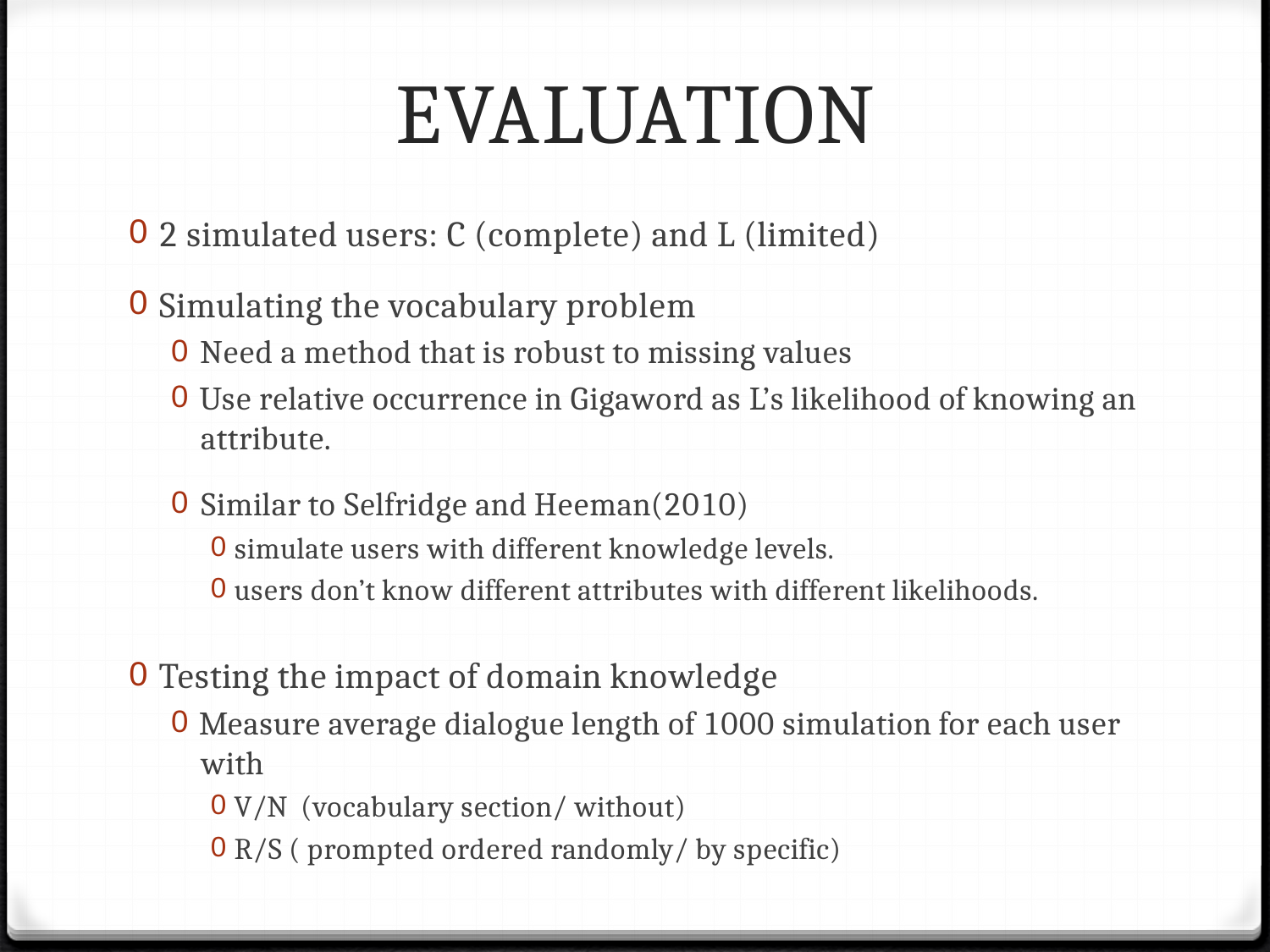

# EVALUATION
2 simulated users: C (complete) and L (limited)

Simulating the vocabulary problem
Need a method that is robust to missing values
Use relative occurrence in Gigaword as L’s likelihood of knowing an attribute.

Similar to Selfridge and Heeman(2010)
simulate users with different knowledge levels.
users don’t know different attributes with different likelihoods.

Testing the impact of domain knowledge
Measure average dialogue length of 1000 simulation for each user with
V/N  (vocabulary section/ without)
R/S ( prompted ordered randomly/ by specific)